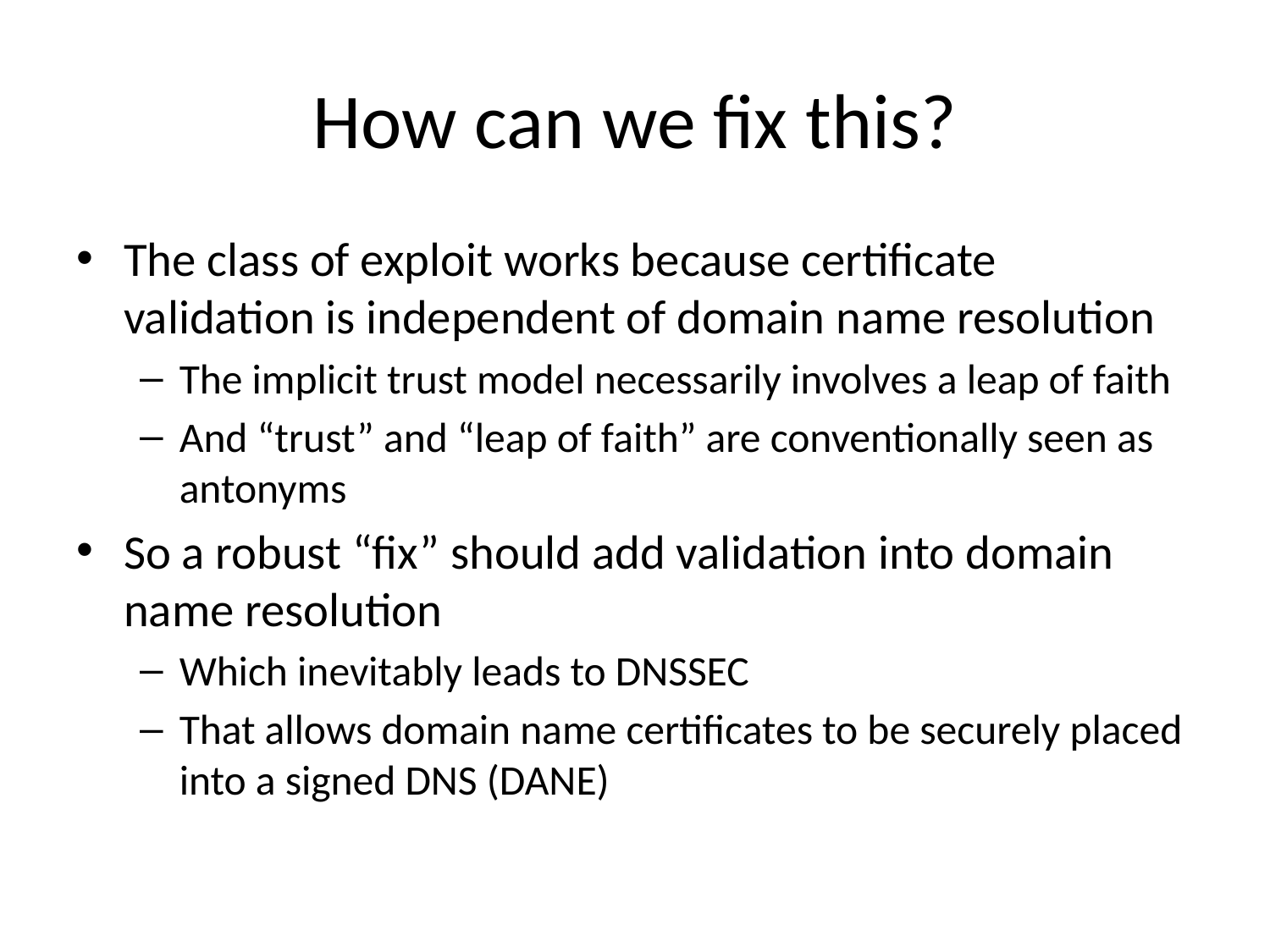

# How can we fix this?
The class of exploit works because certificate validation is independent of domain name resolution
The implicit trust model necessarily involves a leap of faith
And “trust” and “leap of faith” are conventionally seen as antonyms
So a robust “fix” should add validation into domain name resolution
Which inevitably leads to DNSSEC
That allows domain name certificates to be securely placed into a signed DNS (DANE)